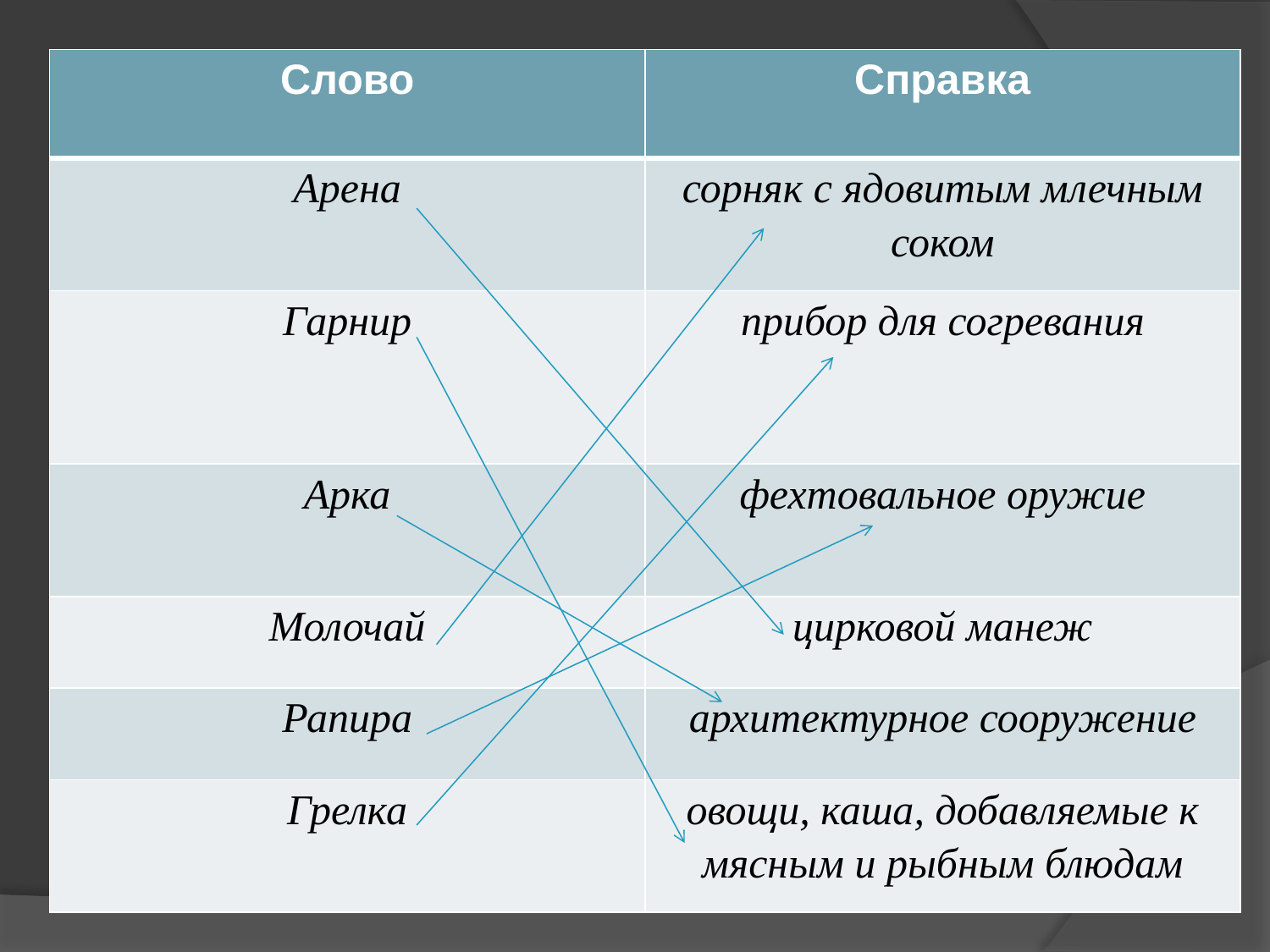

#
| Слово | Справка |
| --- | --- |
| Арена | сорняк с ядовитым млечным соком |
| Гарнир | прибор для согревания |
| Арка | фехтовальное оружие |
| Молочай | цирковой манеж |
| Рапира | архитектурное сооружение |
| Грелка | овощи, каша, добавляемые к мясным и рыбным блюдам |